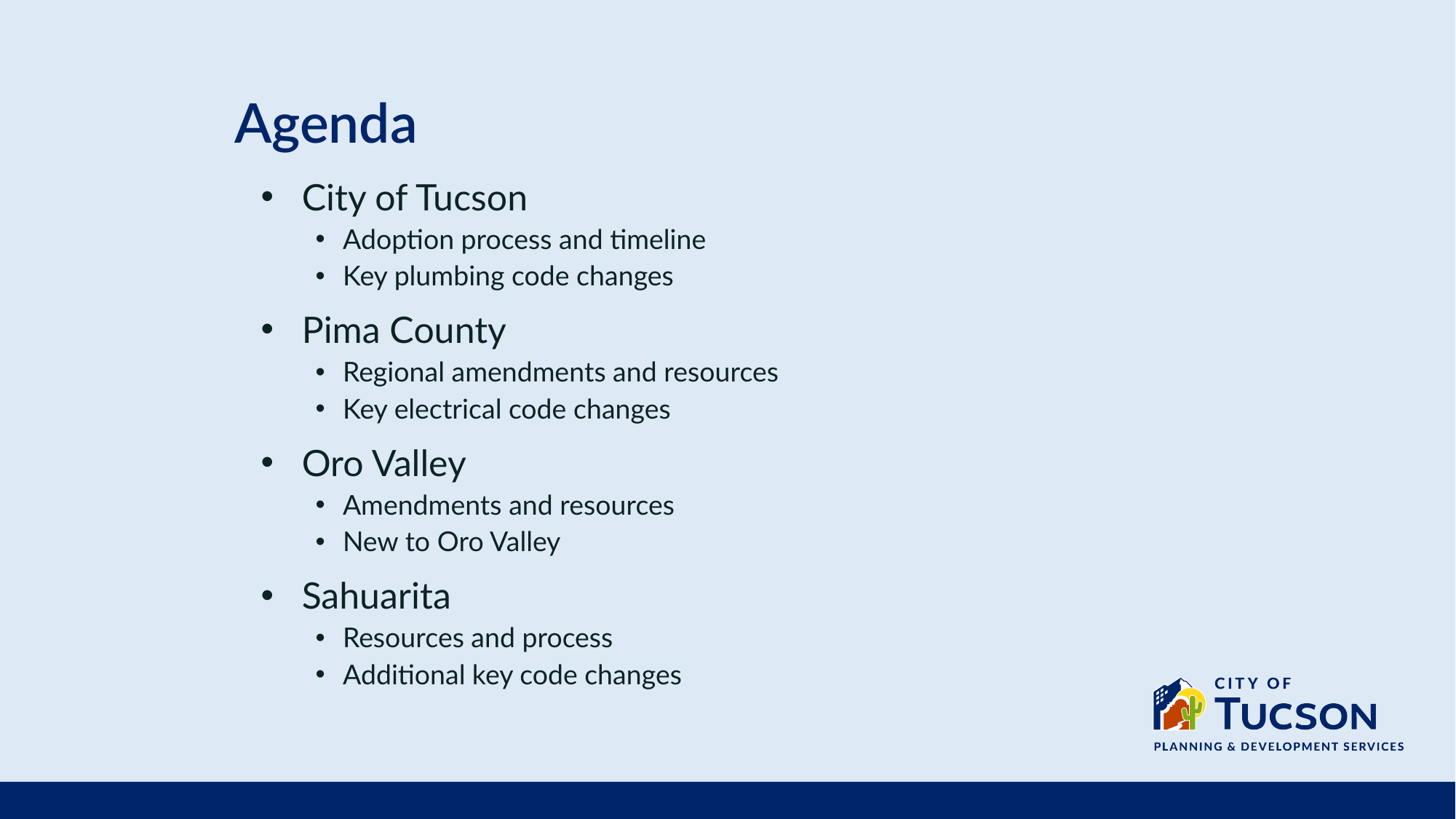

Agenda
City of Tucson
Adoption process and timeline
Key plumbing code changes
Pima County
Regional amendments and resources
Key electrical code changes
Oro Valley
Amendments and resources
New to Oro Valley
Sahuarita
Resources and process
Additional key code changes